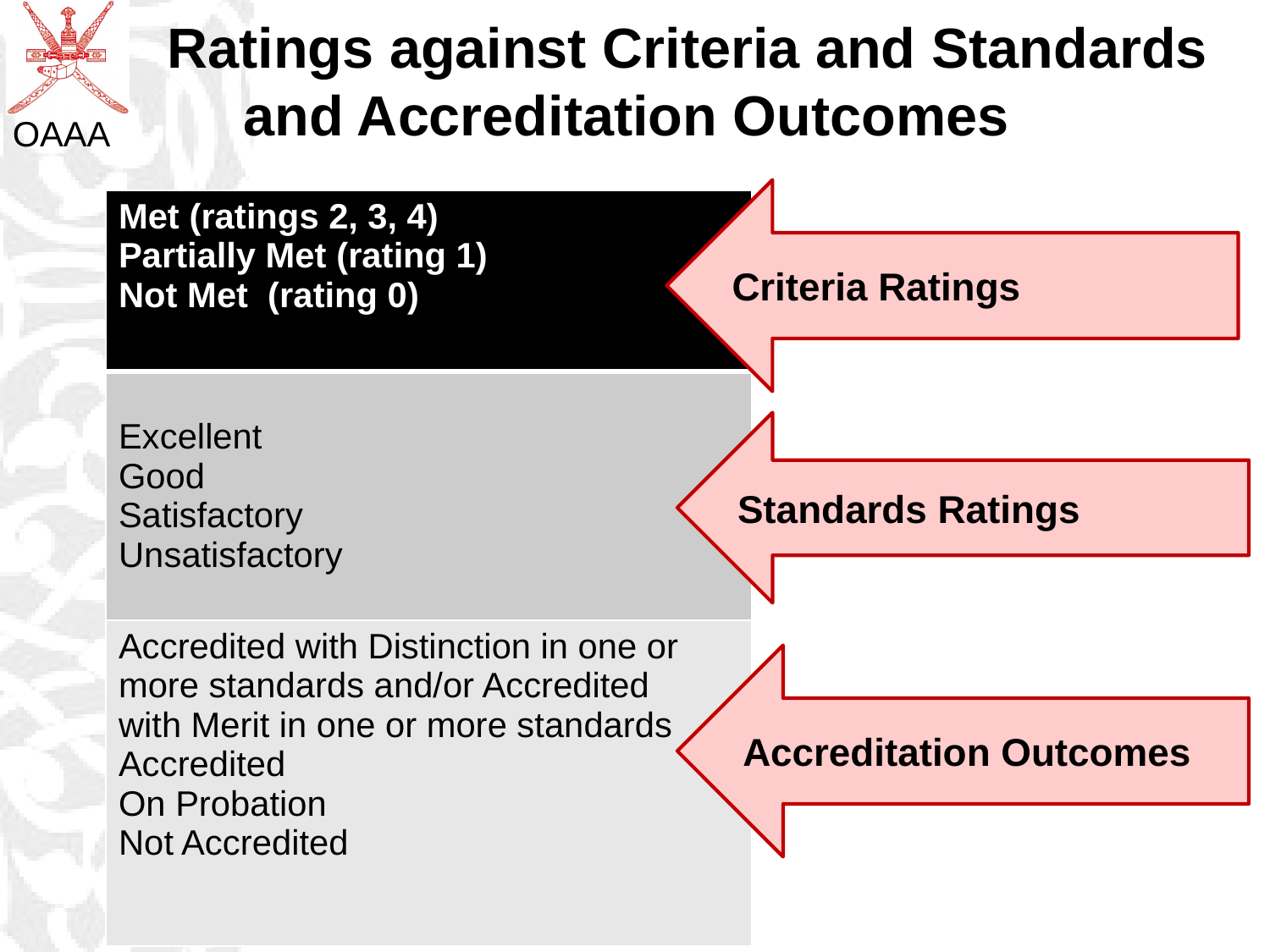

# Ratings against Criteria and Standards and Accreditation Outcomes
Criteria Ratings
| Met (ratings 2, 3, 4) Partially Met (rating 1) Not Met (rating 0) |
| --- |
| Excellent Good Satisfactory Unsatisfactory |
| Accredited with Distinction in one or more standards and/or Accredited with Merit in one or more standards Accredited On Probation Not Accredited |
Standards Ratings
Accreditation Outcomes